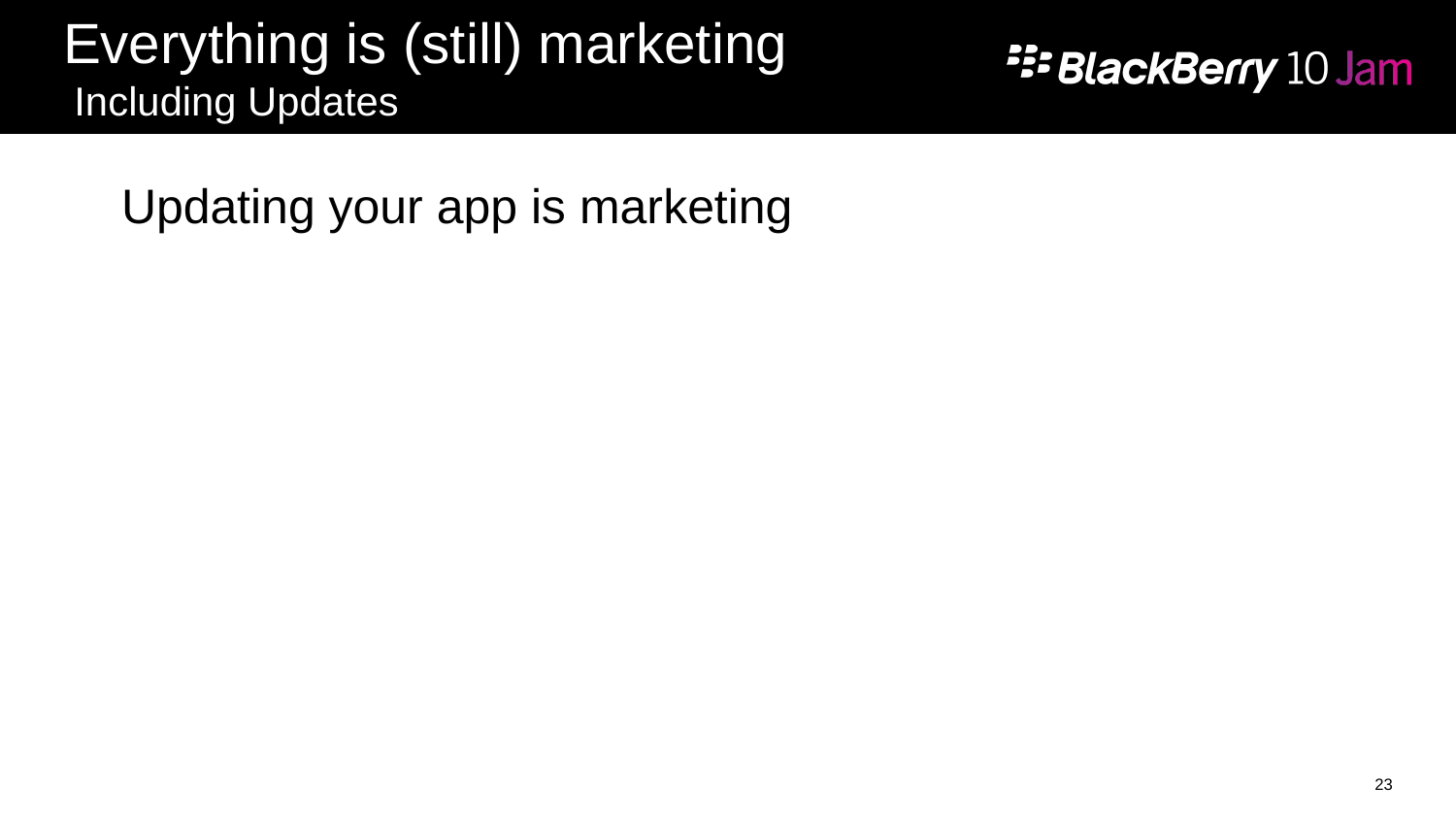

# Everything is (still) marketing Including Updates
Updating your app is marketing
23